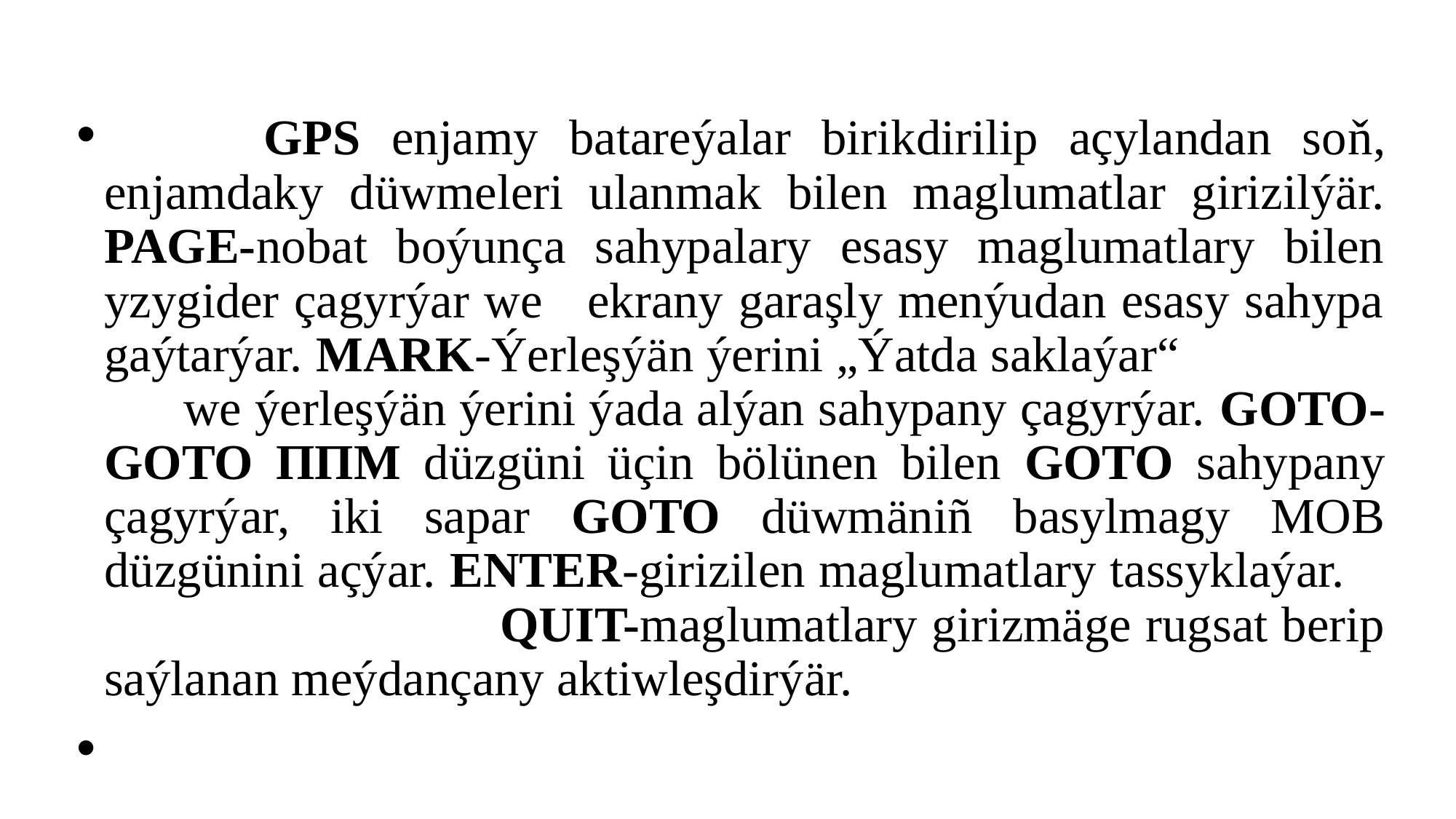

#
     GPS enjamy batareýalar birikdirilip açylandan soň, enjamdaky düwmeleri ulanmak bilen maglumatlar girizilýär. PAGE-nobat boýunça sahypalary esasy maglumatlary bilen yzygider çagyrýar we   ekrany garaşly menýudan esasy sahypa gaýtarýar. MARK-Ýerleşýän ýerini „Ýatda saklaýar“                       we ýerleşýän ýerini ýada alýan sahypany çagyrýar. GOTO-GOTO ППМ düzgüni üçin bölünen bilen GOTO sahypany çagyrýar, iki sapar GOTO düwmäniñ basylmagy МОВ düzgünini açýar. ENTER-girizilen maglumatlary tassyklaýar.                                QUIT-maglumatlary girizmäge rugsat berip saýlanan meýdançany aktiwleşdirýär.